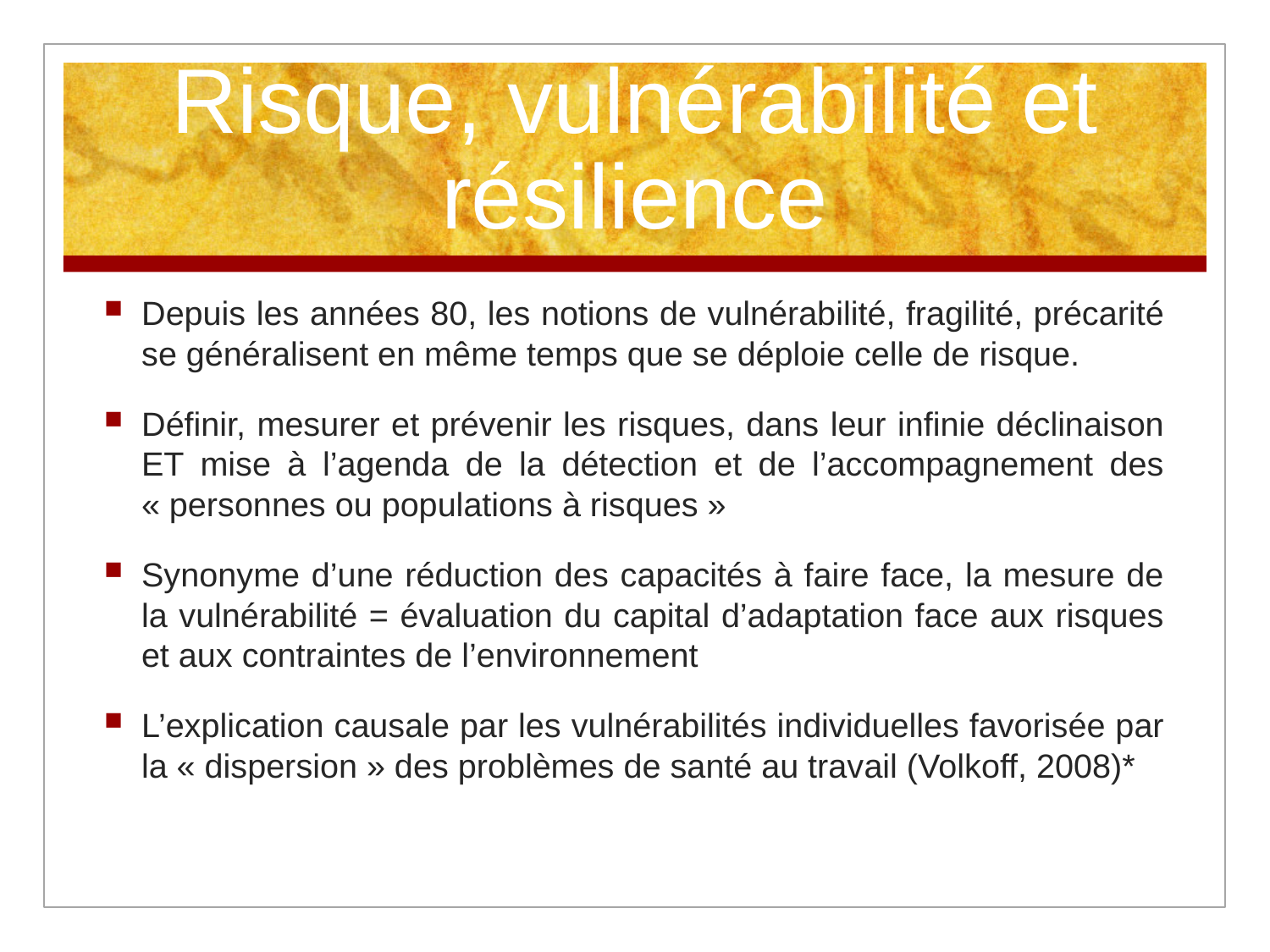

# Risque, vulnérabilité et résilience
Depuis les années 80, les notions de vulnérabilité, fragilité, précarité se généralisent en même temps que se déploie celle de risque.
Définir, mesurer et prévenir les risques, dans leur infinie déclinaison ET mise à l’agenda de la détection et de l’accompagnement des « personnes ou populations à risques »
Synonyme d’une réduction des capacités à faire face, la mesure de la vulnérabilité = évaluation du capital d’adaptation face aux risques et aux contraintes de l’environnement
L’explication causale par les vulnérabilités individuelles favorisée par la « dispersion » des problèmes de santé au travail (Volkoff, 2008)*